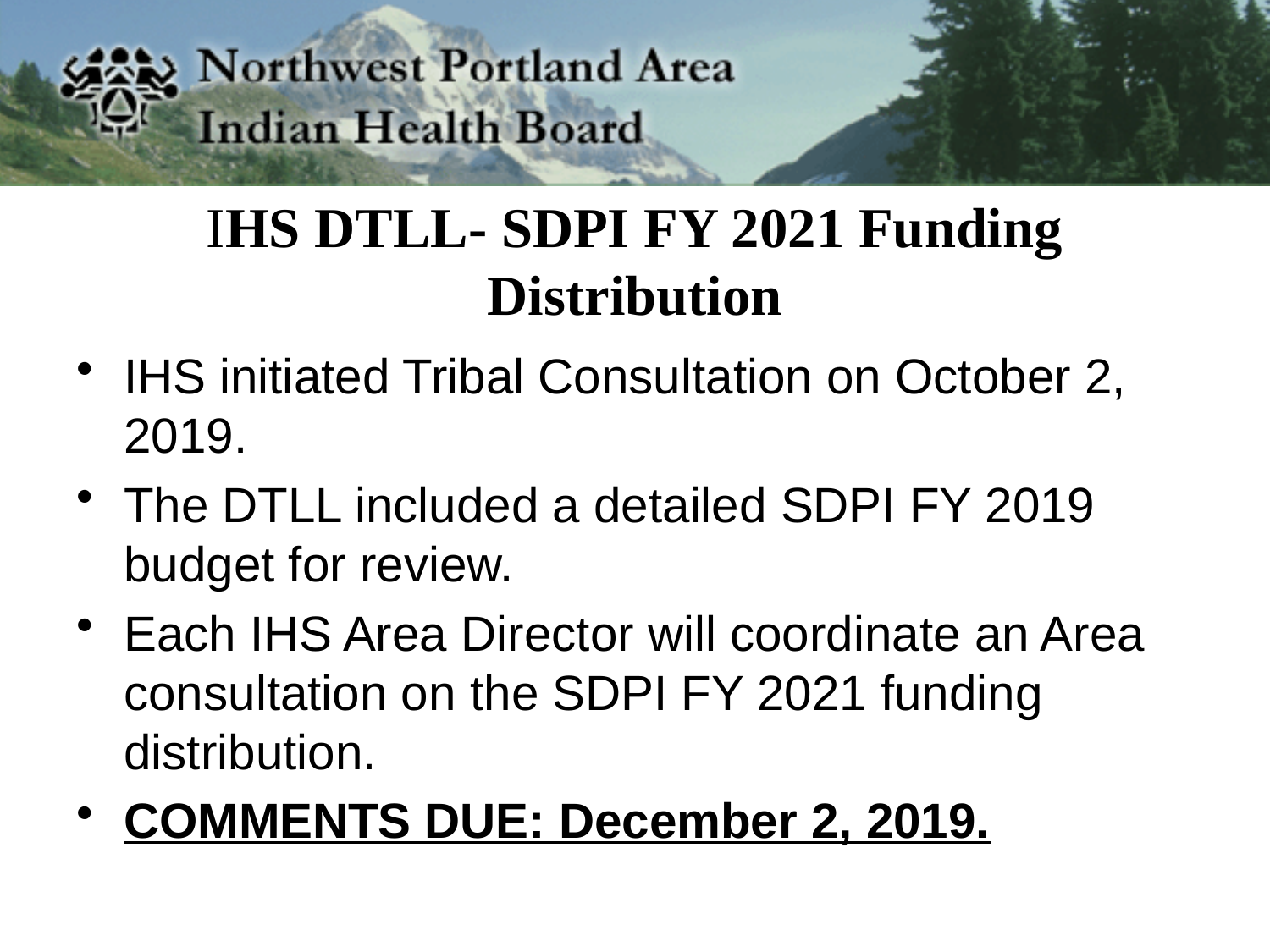

# IHS DTLL- SDPI FY 2021 Funding Distribution
IHS initiated Tribal Consultation on October 2, 2019.
The DTLL included a detailed SDPI FY 2019 budget for review.
Each IHS Area Director will coordinate an Area consultation on the SDPI FY 2021 funding distribution.
COMMENTS DUE: December 2, 2019.